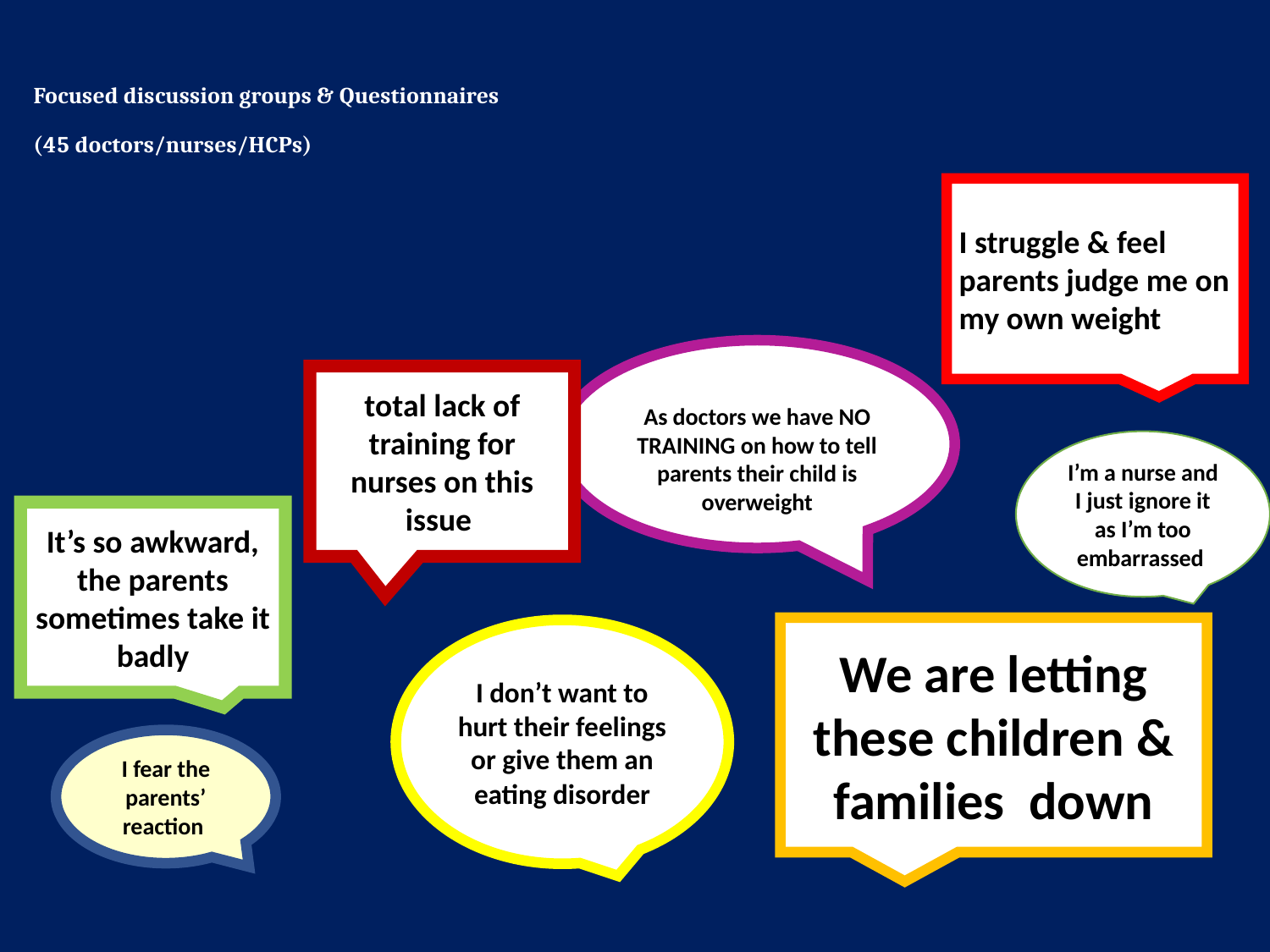

# Focused discussion groups & Questionnaires (45 doctors/nurses/HCPs)
I struggle & feel parents judge me on my own weight

As doctors we have NO TRAINING on how to tell parents their child is overweight
total lack of training for nurses on this issue
I’m a nurse and I just ignore it as I’m too embarrassed
It’s so awkward, the parents sometimes take it badly
We are letting these children & families  down
I don’t want to hurt their feelings or give them an eating disorder
I fear the parents’ reaction